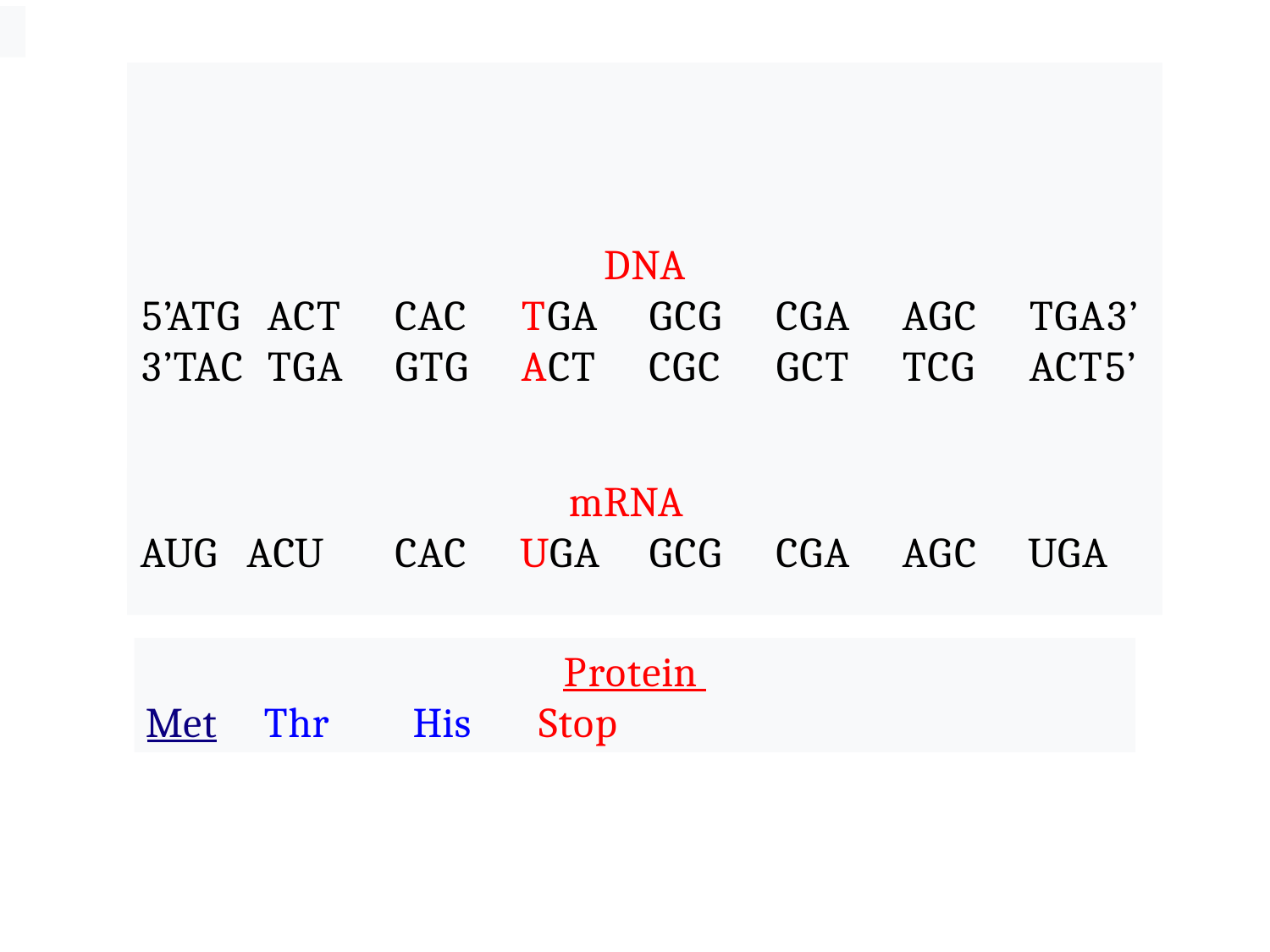

# Nonsense mutation
DNA
5’ATG 	ACT 	CAC 	TGA 	GCG 	CGA 	AGC 	TGA3’
3’TAC 	TGA 	GTG 	ACT 	CGC 	GCT 	TCG 	ACT5’

mRNA
AUG   ACU 	CAC 	UGA 	GCG 	CGA 	AGC 	UGA
Protein
Met     Thr         His       Stop